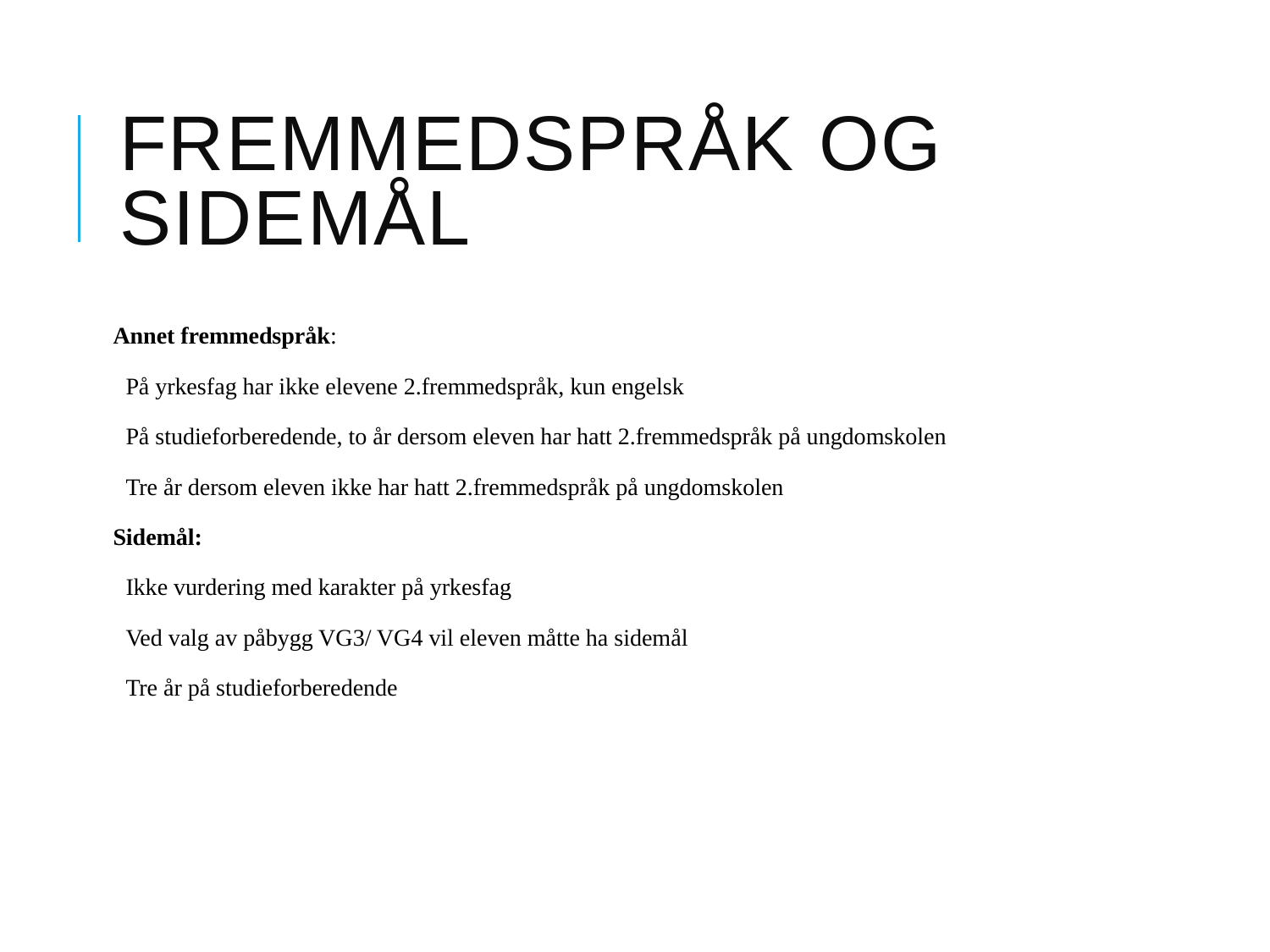

# Fremmedspråk og sidemål
Annet fremmedspråk:
På yrkesfag har ikke elevene 2.fremmedspråk, kun engelsk
På studieforberedende, to år dersom eleven har hatt 2.fremmedspråk på ungdomskolen
Tre år dersom eleven ikke har hatt 2.fremmedspråk på ungdomskolen
Sidemål:
Ikke vurdering med karakter på yrkesfag
Ved valg av påbygg VG3/ VG4 vil eleven måtte ha sidemål
Tre år på studieforberedende